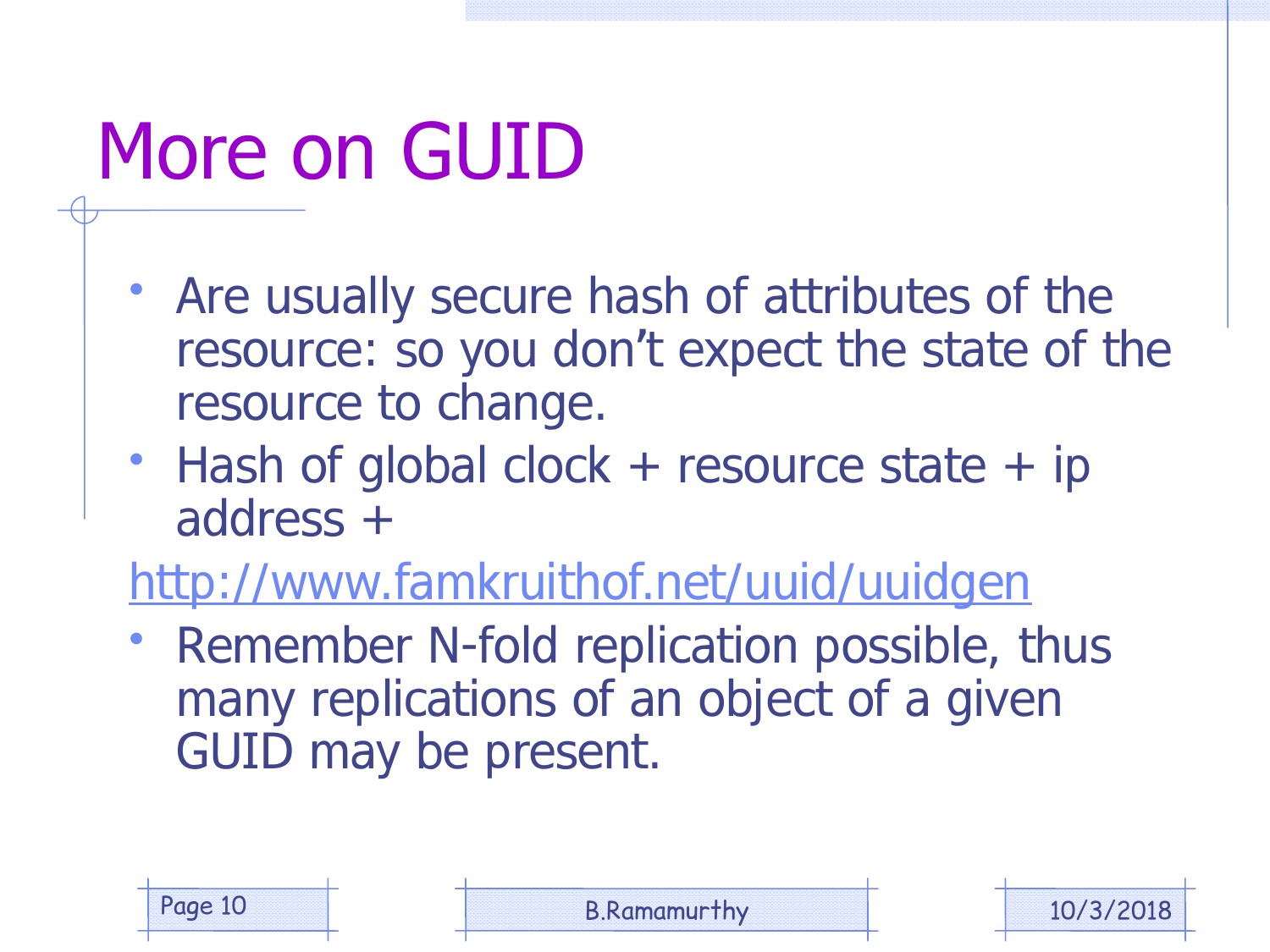

# More on GUID
Are usually secure hash of attributes of the resource: so you don’t expect the state of the resource to change.
Hash of global clock + resource state + ip address +
http://www.famkruithof.net/uuid/uuidgen
Remember N-fold replication possible, thus many replications of an object of a given GUID may be present.

Page 10
B.Ramamurthy
10/3/2018